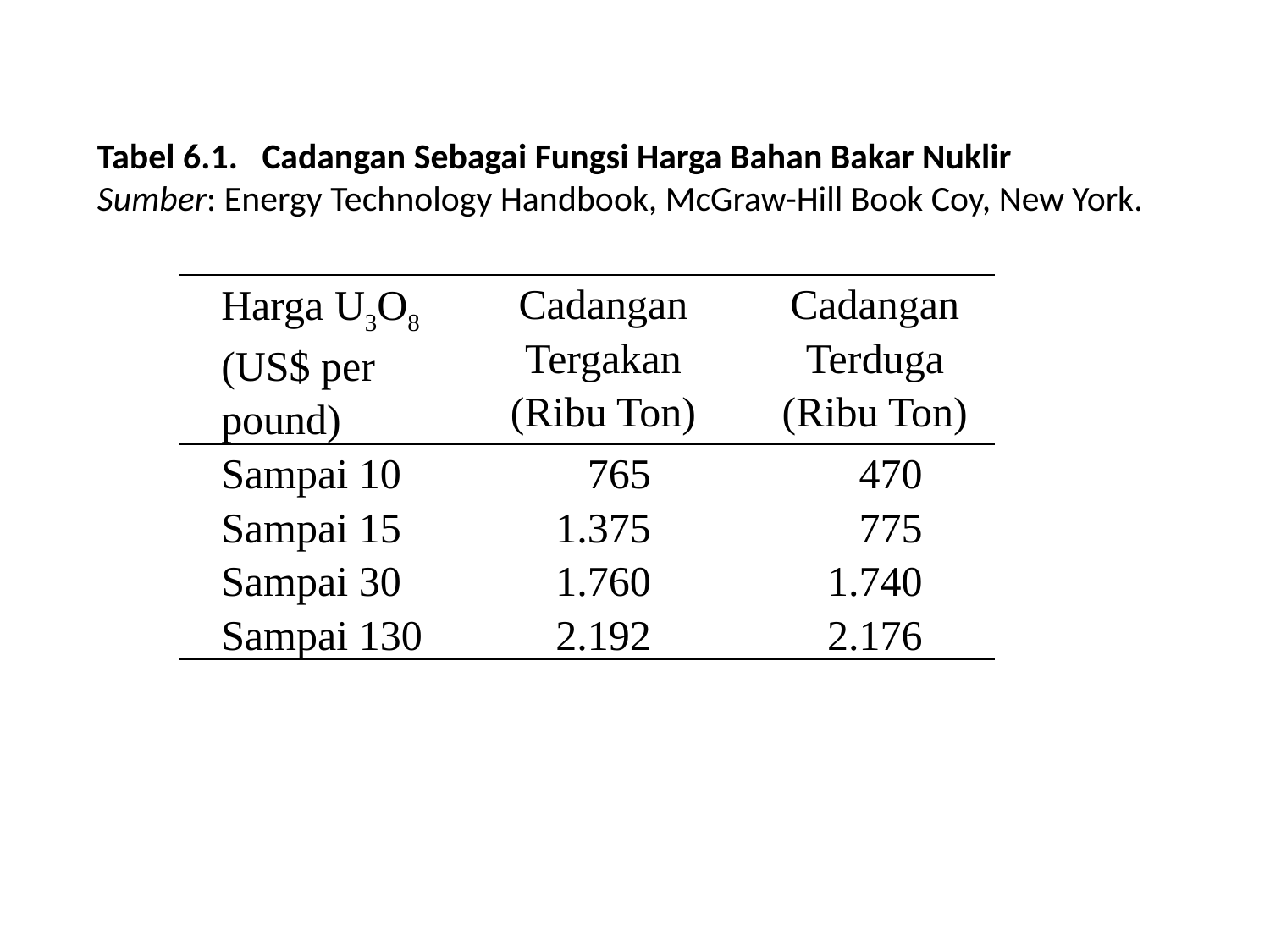

Tabel 6.1.   Cadangan Sebagai Fungsi Harga Bahan Bakar Nuklir
Sumber: Energy Technology Handbook, McGraw-Hill Book Coy, New York.
| Harga U3O8 (US$ per pound) | Cadangan Tergakan (Ribu Ton) | Cadangan Terduga (Ribu Ton) |
| --- | --- | --- |
| Sampai 10 | 765 | 470 |
| Sampai 15 | 1.375 | 775 |
| Sampai 30 | 1.760 | 1.740 |
| Sampai 130 | 2.192 | 2.176 |